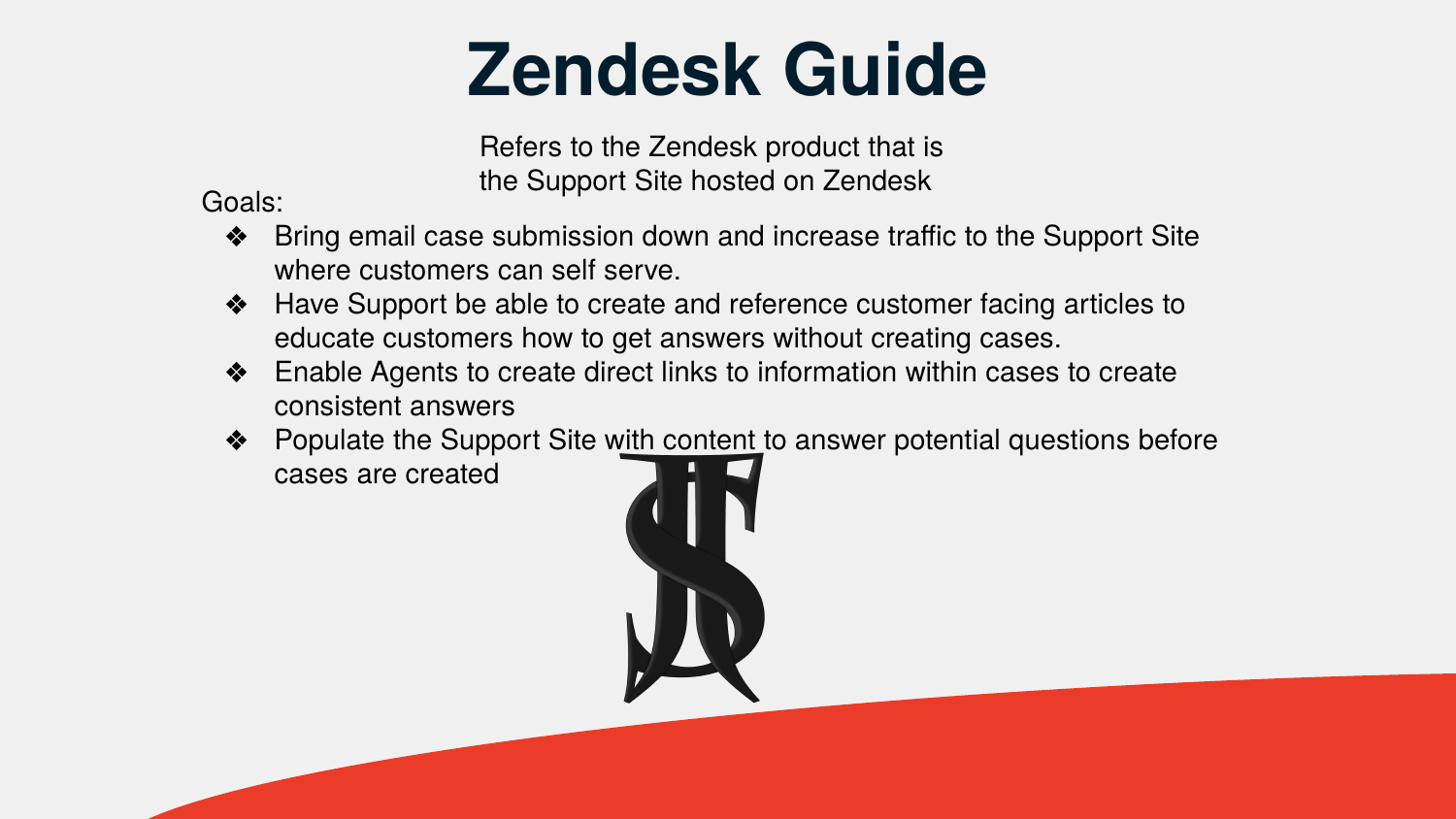

# Zendesk Guide
Refers to the Zendesk product that is the Support Site hosted on Zendesk
Goals:
Bring email case submission down and increase traffic to the Support Site where customers can self serve.
Have Support be able to create and reference customer facing articles to educate customers how to get answers without creating cases.
Enable Agents to create direct links to information within cases to create consistent answers
Populate the Support Site with content to answer potential questions before cases are created